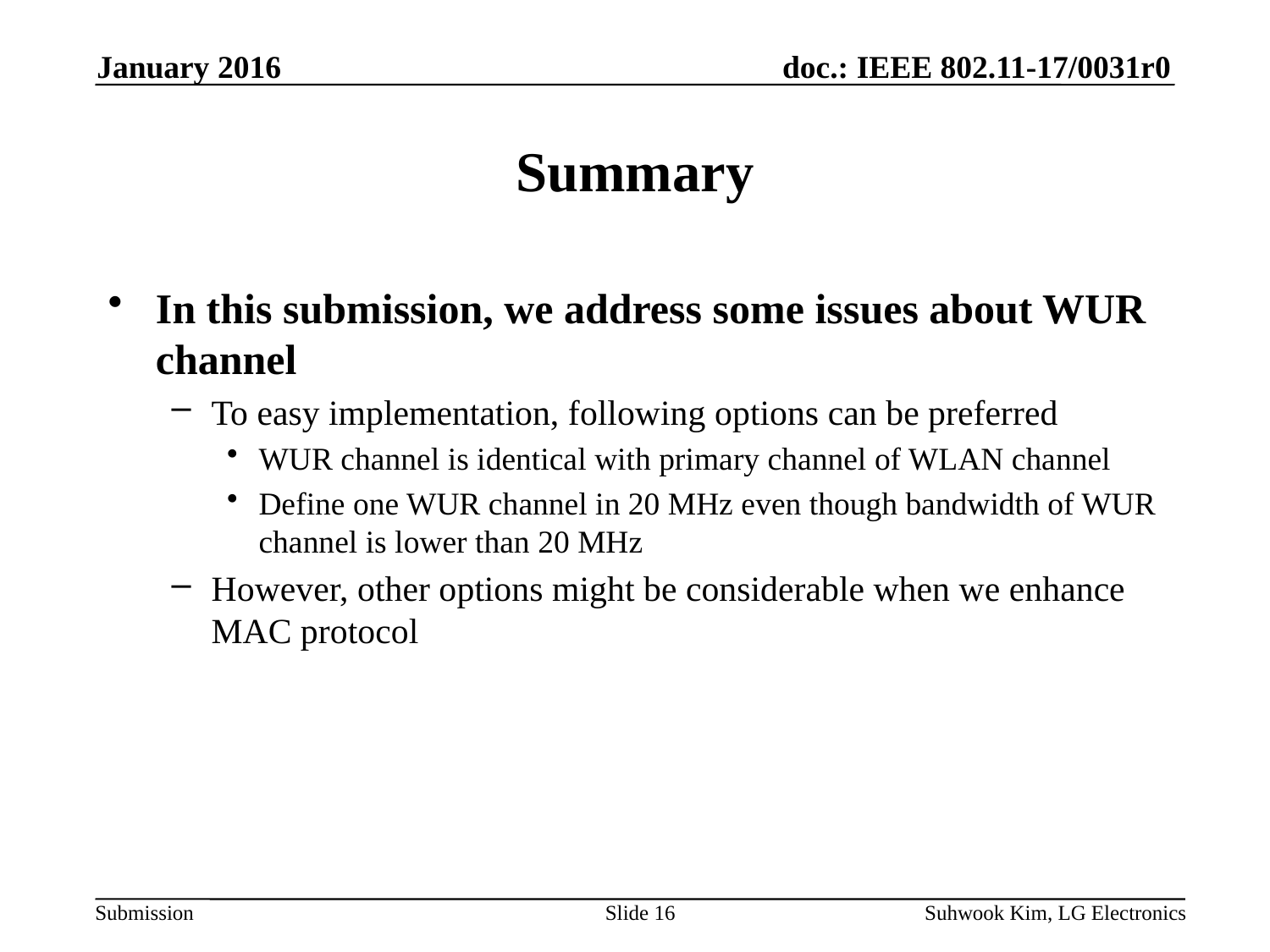

January 2016
# Summary
In this submission, we address some issues about WUR channel
To easy implementation, following options can be preferred
WUR channel is identical with primary channel of WLAN channel
Define one WUR channel in 20 MHz even though bandwidth of WUR channel is lower than 20 MHz
However, other options might be considerable when we enhance MAC protocol
Slide 16
Suhwook Kim, LG Electronics